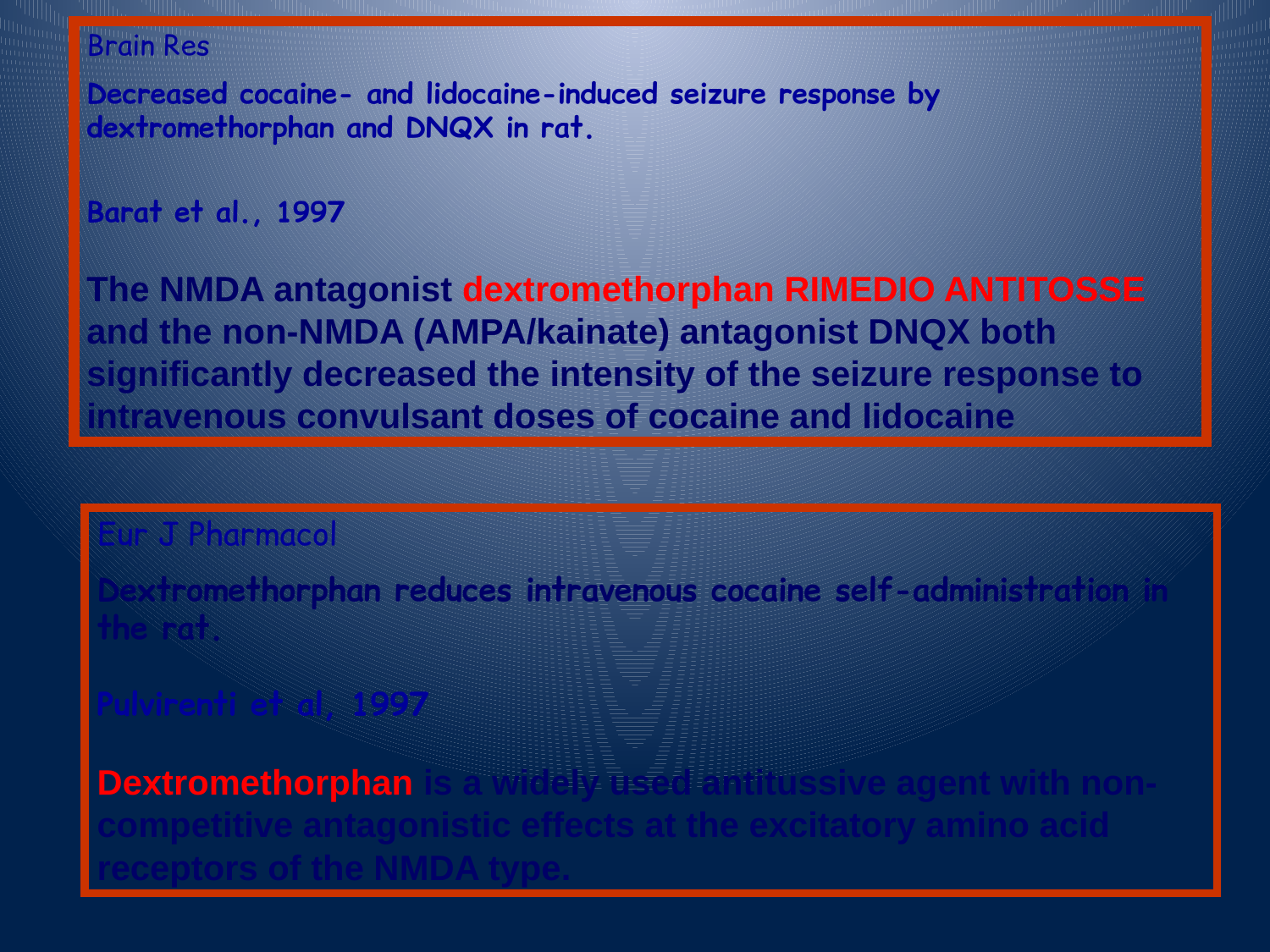

Brain Res
Decreased cocaine- and lidocaine-induced seizure response by dextromethorphan and DNQX in rat.
Barat et al., 1997
The NMDA antagonist dextromethorphan RIMEDIO ANTITOSSE and the non-NMDA (AMPA/kainate) antagonist DNQX both significantly decreased the intensity of the seizure response to intravenous convulsant doses of cocaine and lidocaine
Eur J Pharmacol
Dextromethorphan reduces intravenous cocaine self-administration in the rat.
Pulvirenti et al, 1997
Dextromethorphan is a widely used antitussive agent with non-competitive antagonistic effects at the excitatory amino acid receptors of the NMDA type.